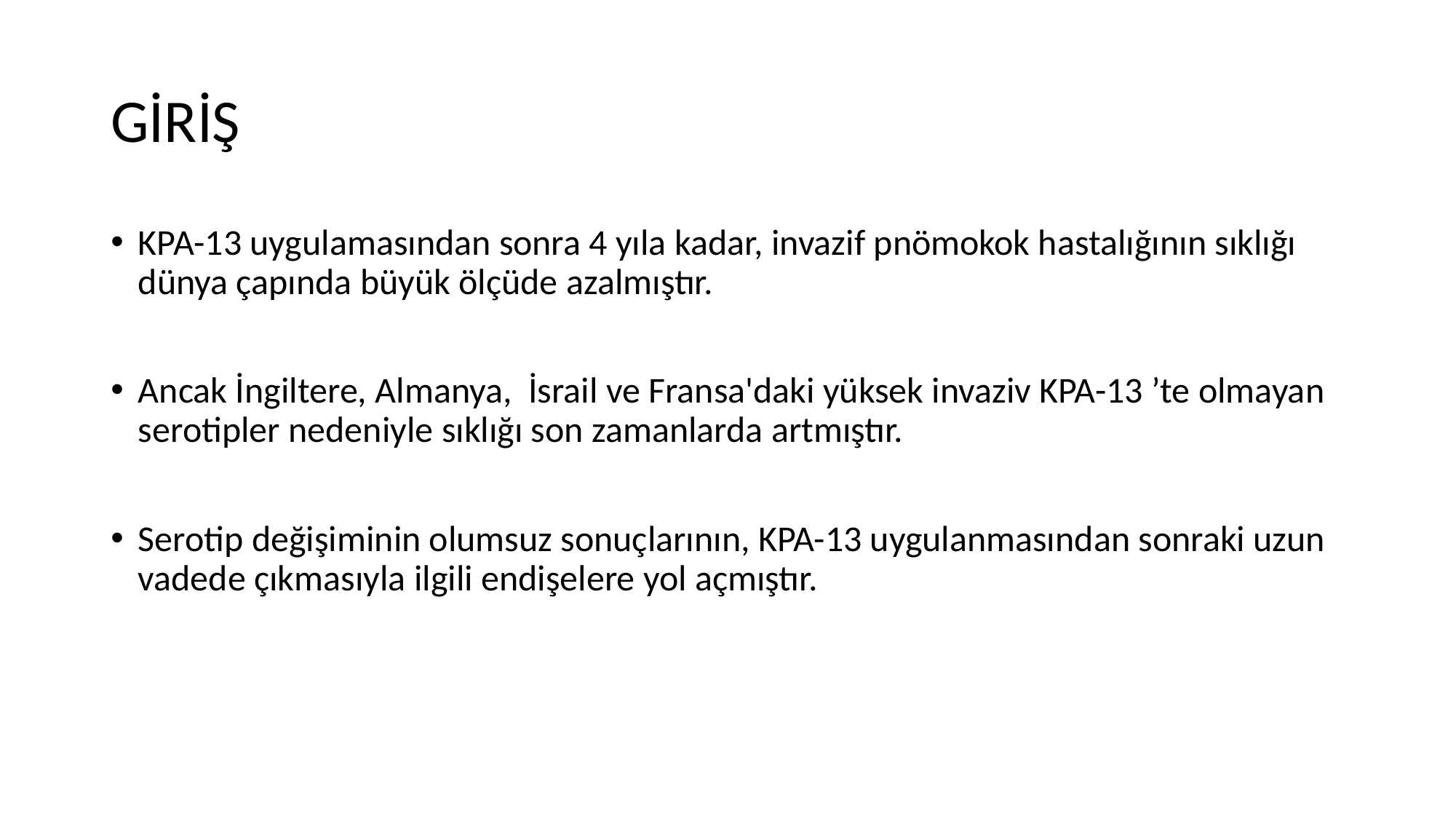

# GİRİŞ
KPA-13 uygulamasından sonra 4 yıla kadar, invazif pnömokok hastalığının sıklığı dünya çapında büyük ölçüde azalmıştır.

Ancak İngiltere, Almanya,  İsrail ve Fransa'daki yüksek invaziv KPA-13 ’te olmayan serotipler nedeniyle sıklığı son zamanlarda artmıştır.

Serotip değişiminin olumsuz sonuçlarının, KPA-13 uygulanmasından sonraki uzun vadede çıkmasıyla ilgili endişelere yol açmıştır.